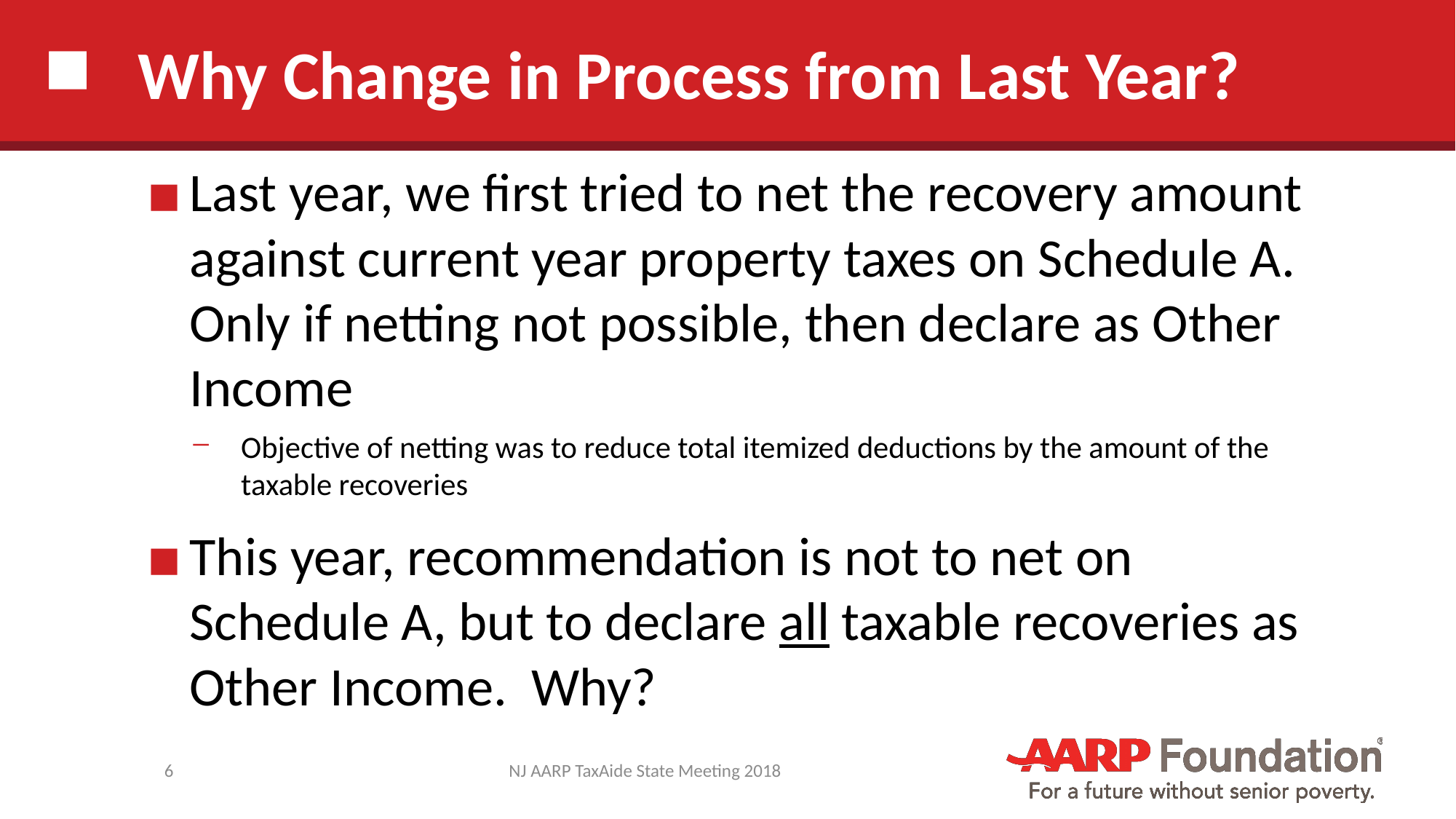

# Why Change in Process from Last Year?
Last year, we first tried to net the recovery amount against current year property taxes on Schedule A.  Only if netting not possible, then declare as Other Income
Objective of netting was to reduce total itemized deductions by the amount of the taxable recoveries
This year, recommendation is not to net on Schedule A, but to declare all taxable recoveries as Other Income.  Why?
6
NJ AARP TaxAide State Meeting 2018